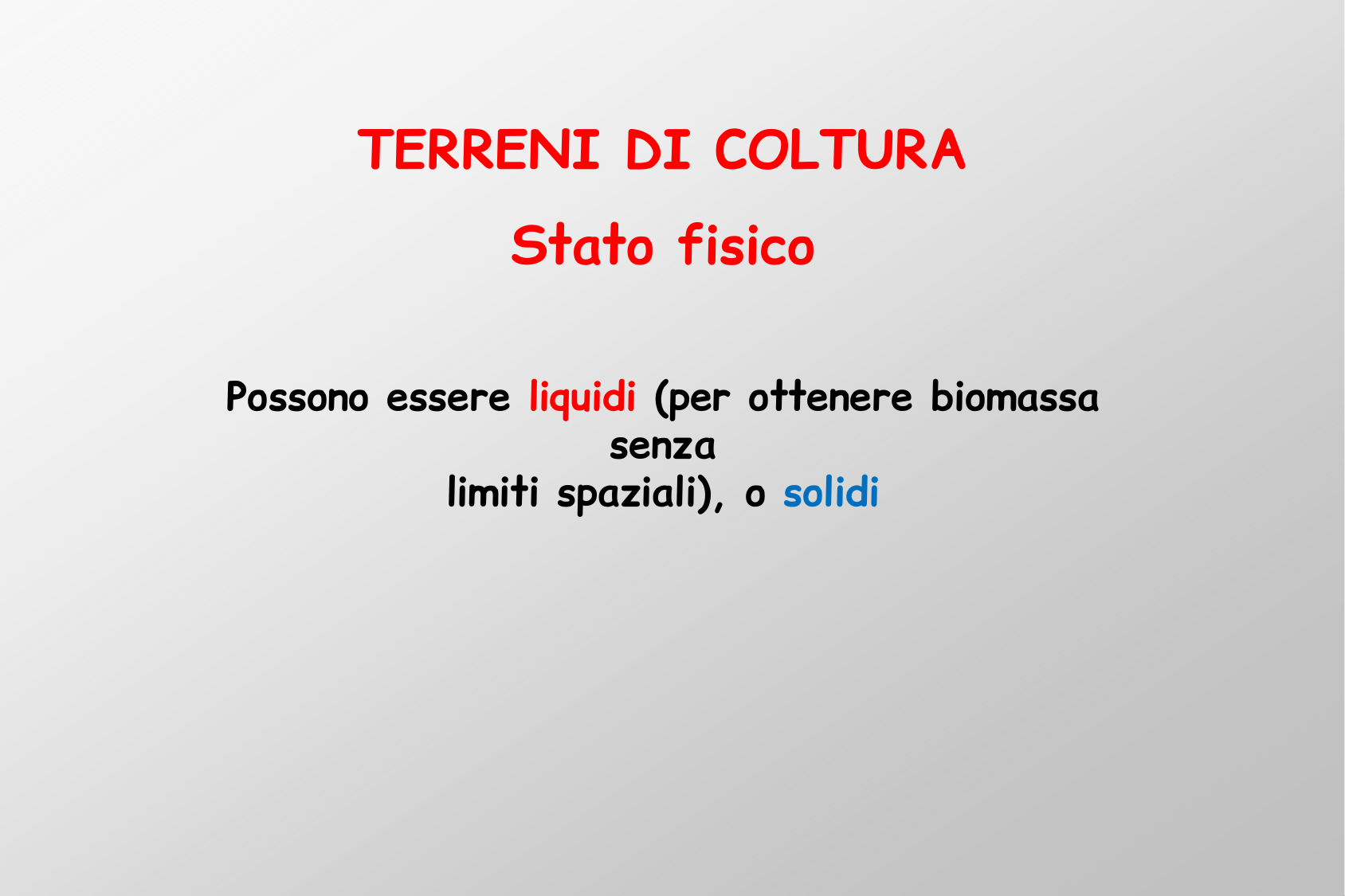

# TERRENI DI COLTURA
Stato fisico

Possono essere liquidi (per ottenere biomassa senza
limiti spaziali), o solidi